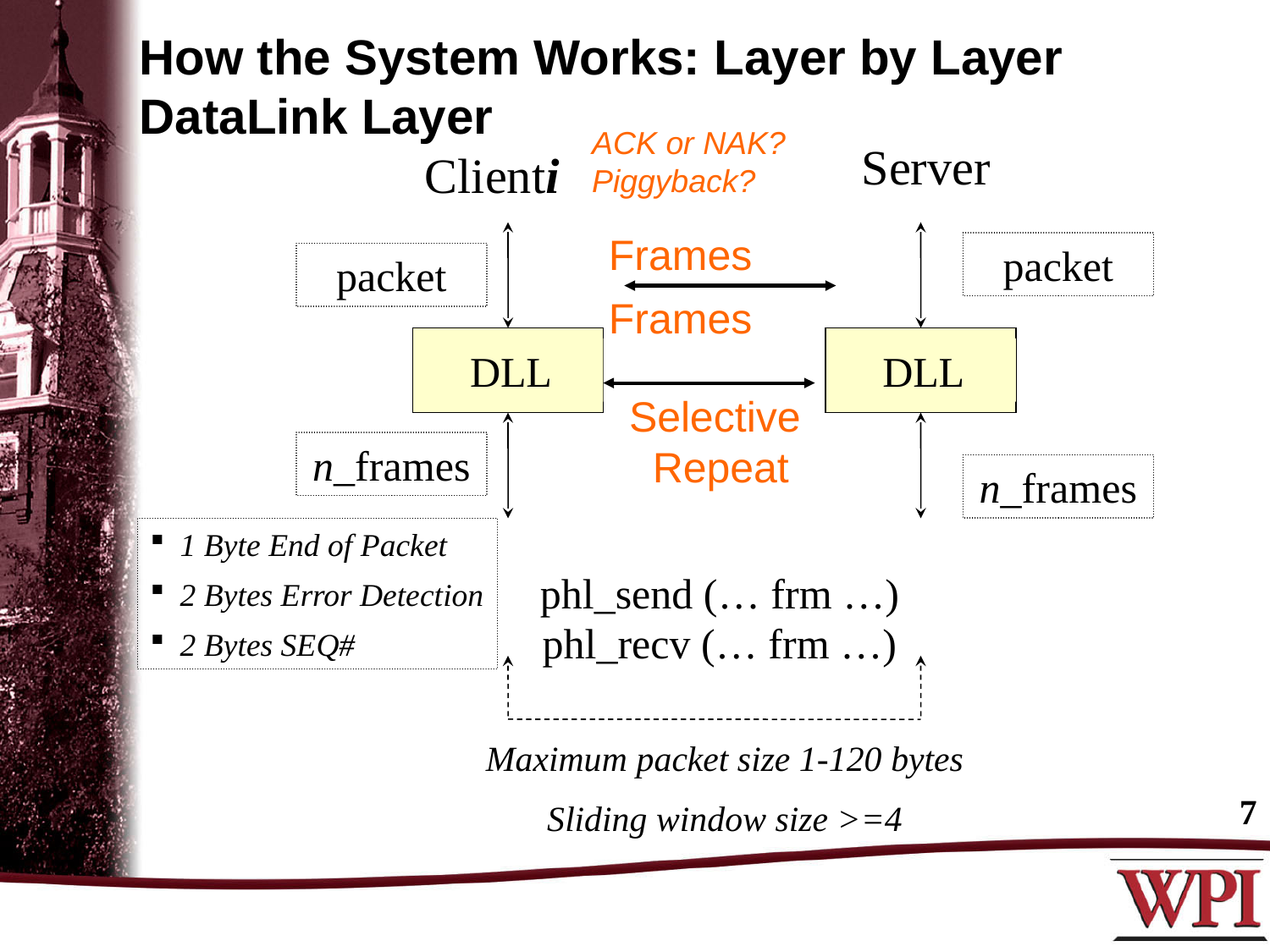

How the System Works: Layer by Layer
DataLink Layer
ACK or NAK?
Piggyback?
Server
Clienti

Frames

packet
packet
Frames

DLL

DLL
Selective
Repeat

n_frames
n_frames
1 Byte End of Packet
2 Bytes Error Detection
2 Bytes SEQ#
phl_send (… frm …)
phl_recv (… frm …)

Maximum packet size 1-120 bytes
Sliding window size >=4
7